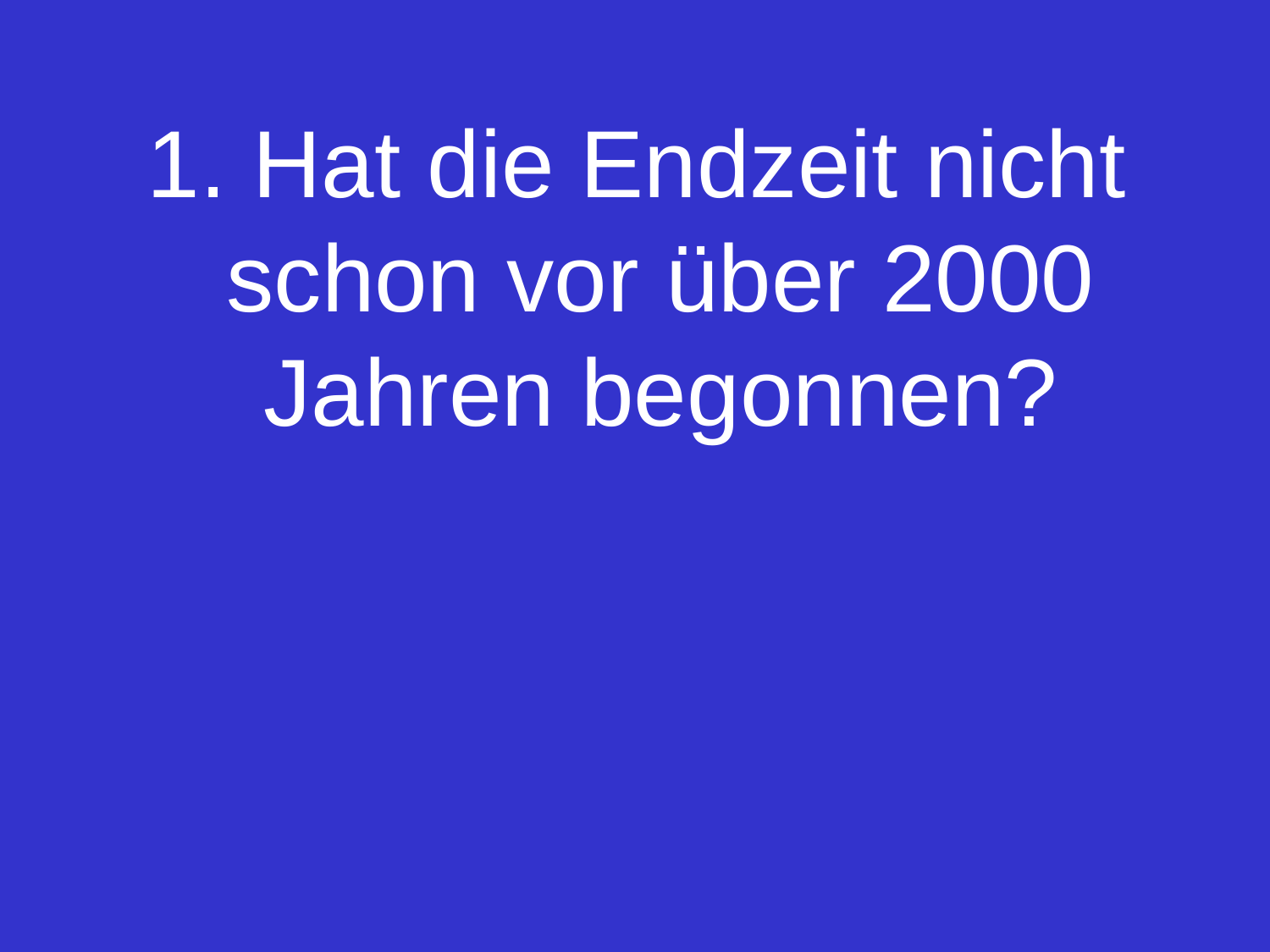

1. Hat die Endzeit nicht schon vor über 2000 Jahren begonnen?